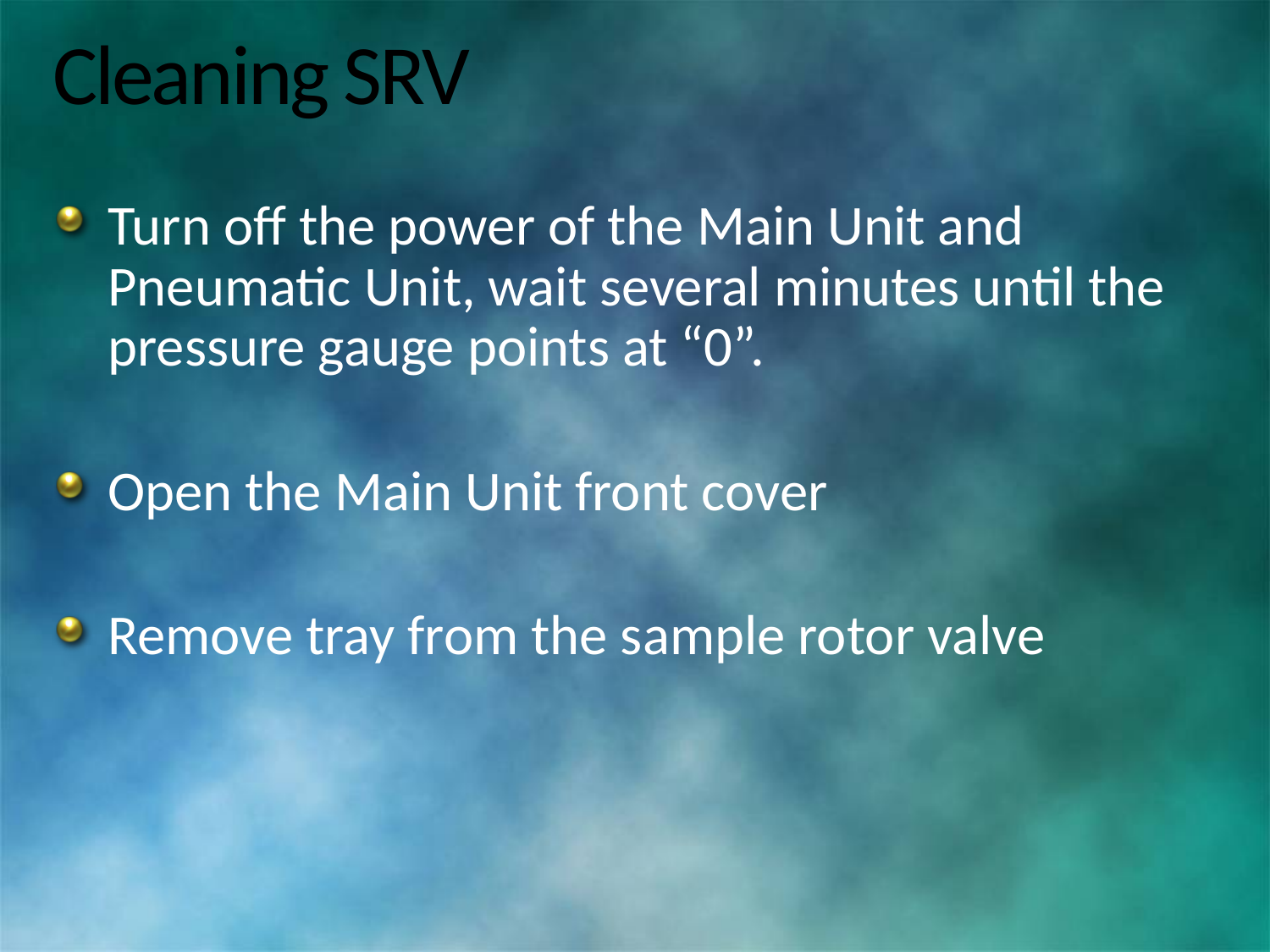

# Cleaning SRV
Turn off the power of the Main Unit and Pneumatic Unit, wait several minutes until the pressure gauge points at “0”.

Open the Main Unit front cover

Remove tray from the sample rotor valve